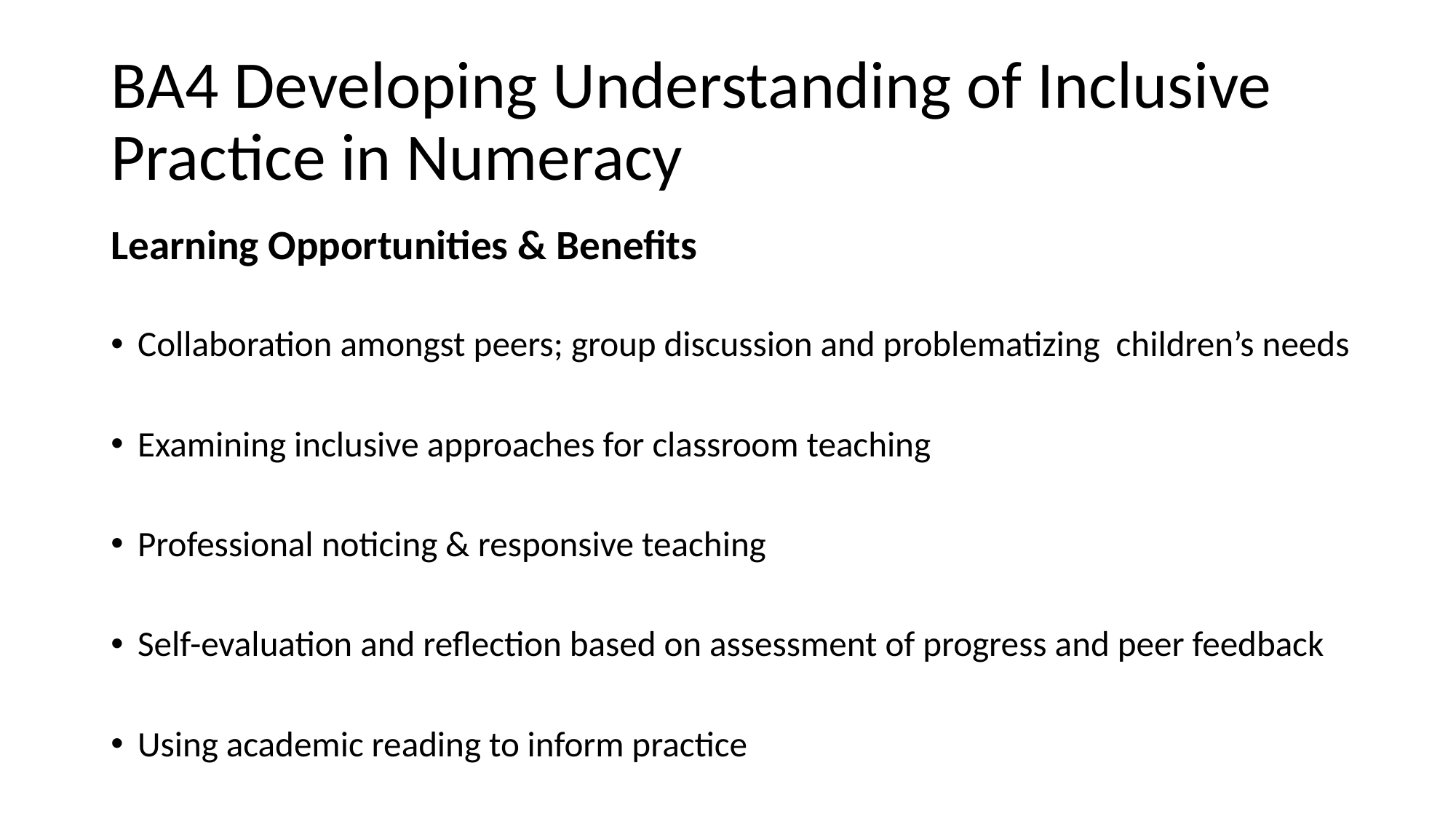

# BA4 Developing Understanding of Inclusive Practice in Numeracy
Learning Opportunities & Benefits

Collaboration amongst peers; group discussion and problematizing  children’s needs

Examining inclusive approaches for classroom teaching

Professional noticing & responsive teaching

Self-evaluation and reflection based on assessment of progress and peer feedback

Using academic reading to inform practice